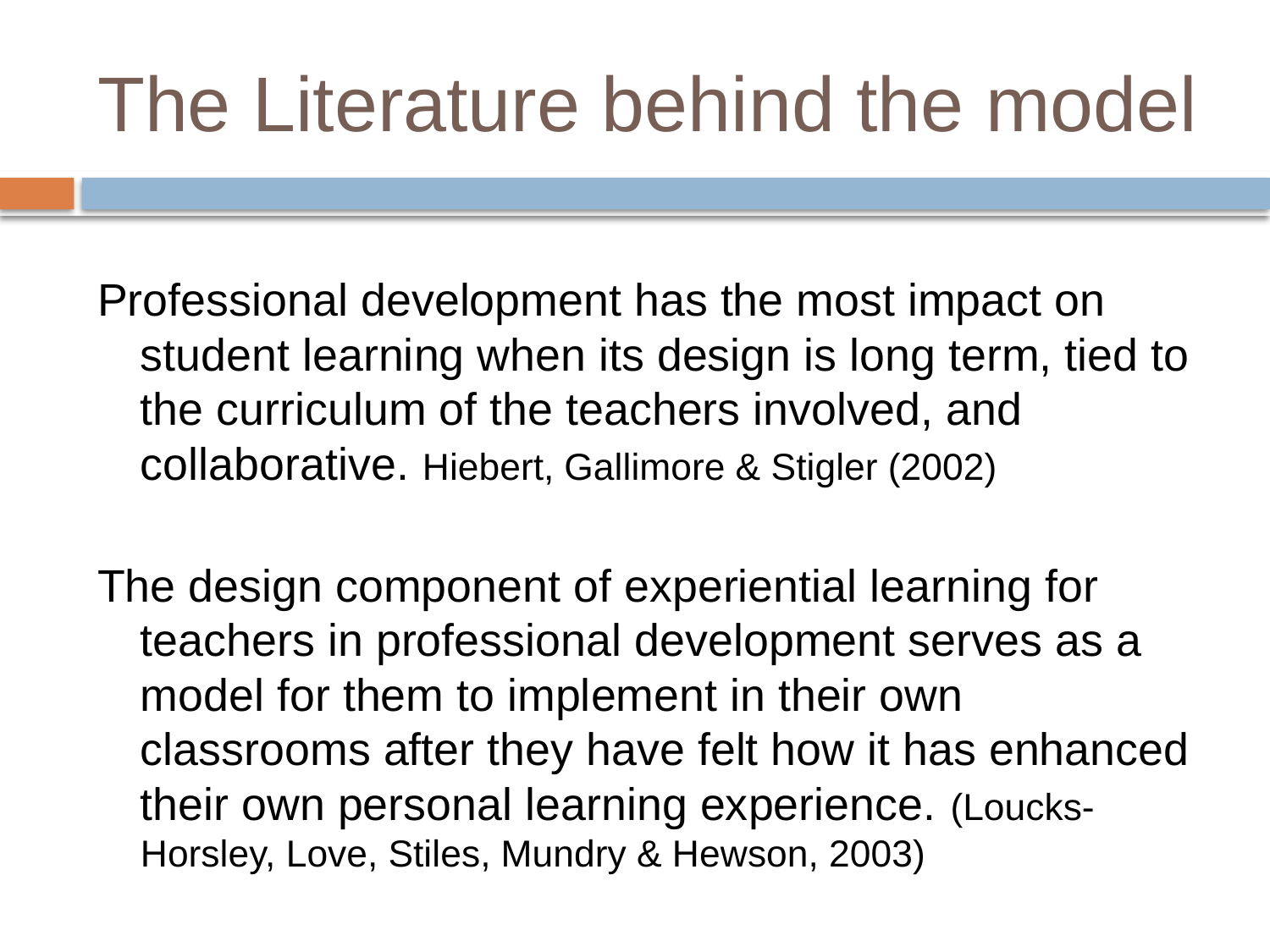

# The Literature behind the model
Professional development has the most impact on student learning when its design is long term, tied to the curriculum of the teachers involved, and collaborative. Hiebert, Gallimore & Stigler (2002)

The design component of experiential learning for teachers in professional development serves as a model for them to implement in their own classrooms after they have felt how it has enhanced their own personal learning experience. (Loucks-Horsley, Love, Stiles, Mundry & Hewson, 2003)